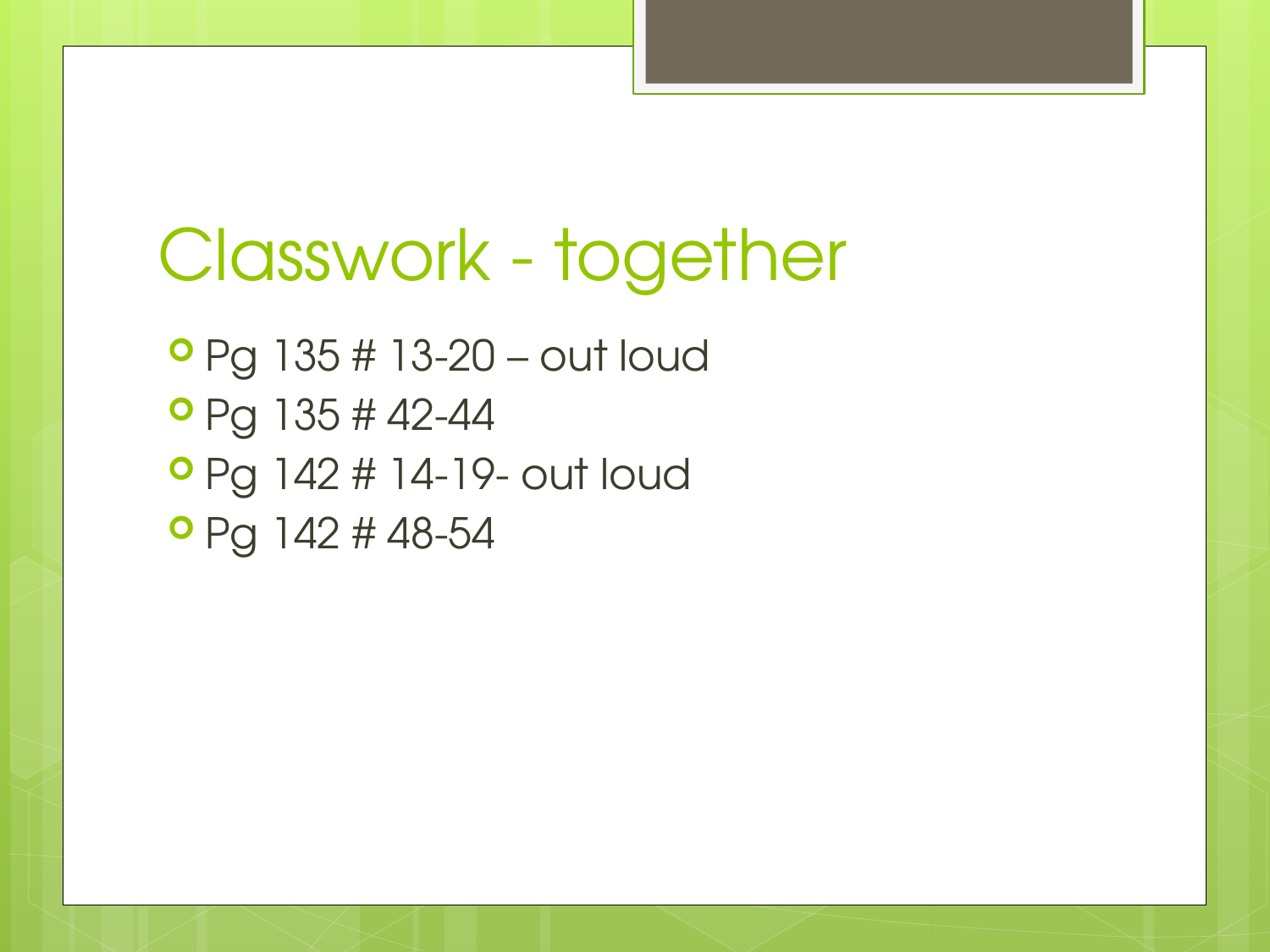

# Classwork - together
Pg 135 # 13-20 – out loud
Pg 135 # 42-44
Pg 142 # 14-19- out loud
Pg 142 # 48-54